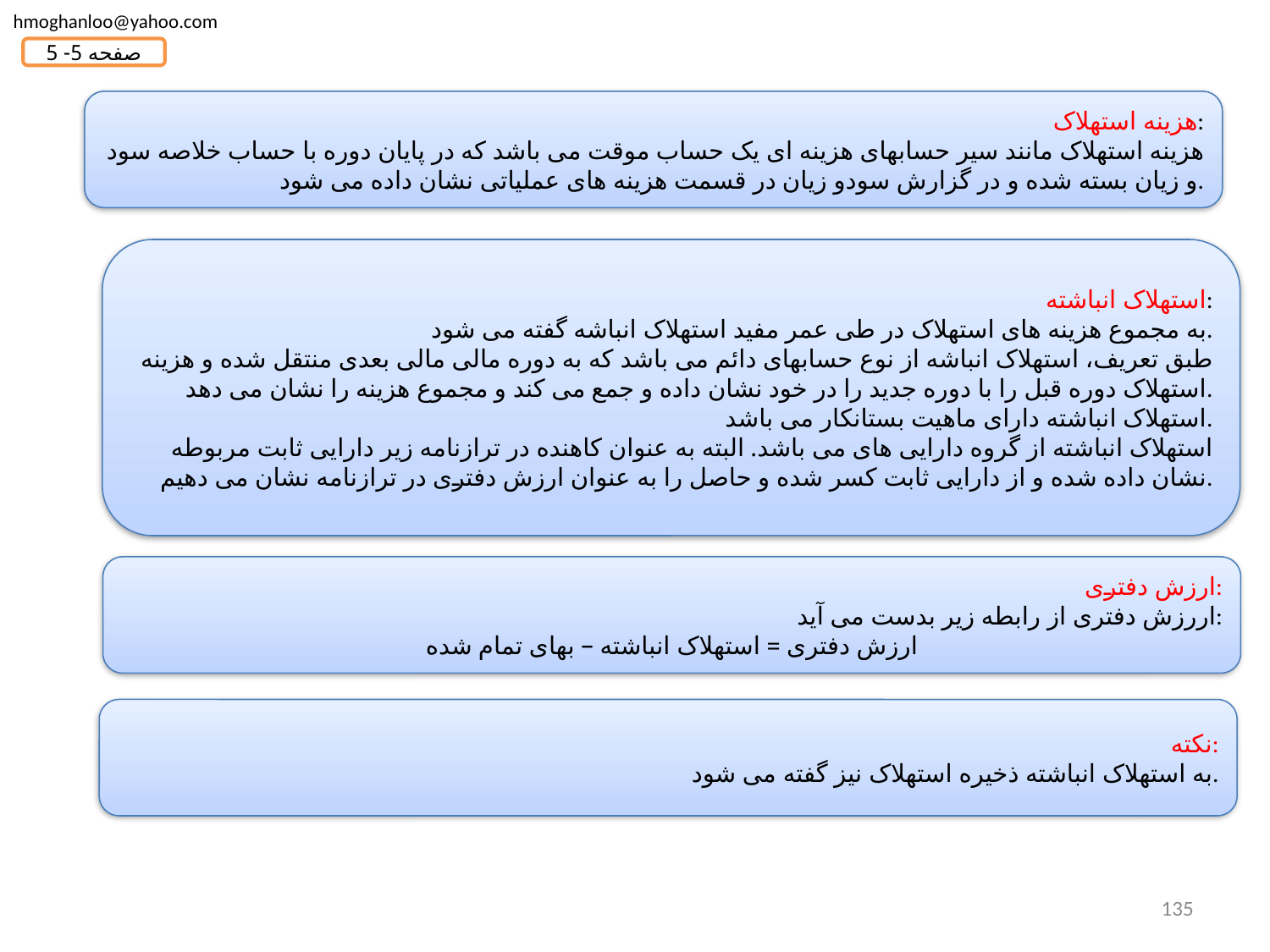

hmoghanloo@yahoo.com
صفحه 5- 5
هزینه استهلاک:
هزینه استهلاک مانند سیر حسابهای هزینه ای یک حساب موقت می باشد که در پایان دوره با حساب خلاصه سود و زیان بسته شده و در گزارش سودو زیان در قسمت هزینه های عملیاتی نشان داده می شود.
استهلاک انباشته:
به مجموع هزینه های استهلاک در طی عمر مفید استهلاک انباشه گفته می شود.
طبق تعریف، استهلاک انباشه از نوع حسابهای دائم می باشد که به دوره مالی مالی بعدی منتقل شده و هزینه استهلاک دوره قبل را با دوره جدید را در خود نشان داده و جمع می کند و مجموع هزینه را نشان می دهد.
استهلاک انباشته دارای ماهیت بستانکار می باشد.
استهلاک انباشته از گروه دارایی های می باشد. البته به عنوان کاهنده در ترازنامه زیر دارایی ثابت مربوطه نشان داده شده و از دارایی ثابت کسر شده و حاصل را به عنوان ارزش دفتری در ترازنامه نشان می دهیم.
ارزش دفتری:
اررزش دفتری از رابطه زیر بدست می آید:
ارزش دفتری = استهلاک انباشته – بهای تمام شده
نکته:
به استهلاک انباشته ذخیره استهلاک نیز گفته می شود.
135